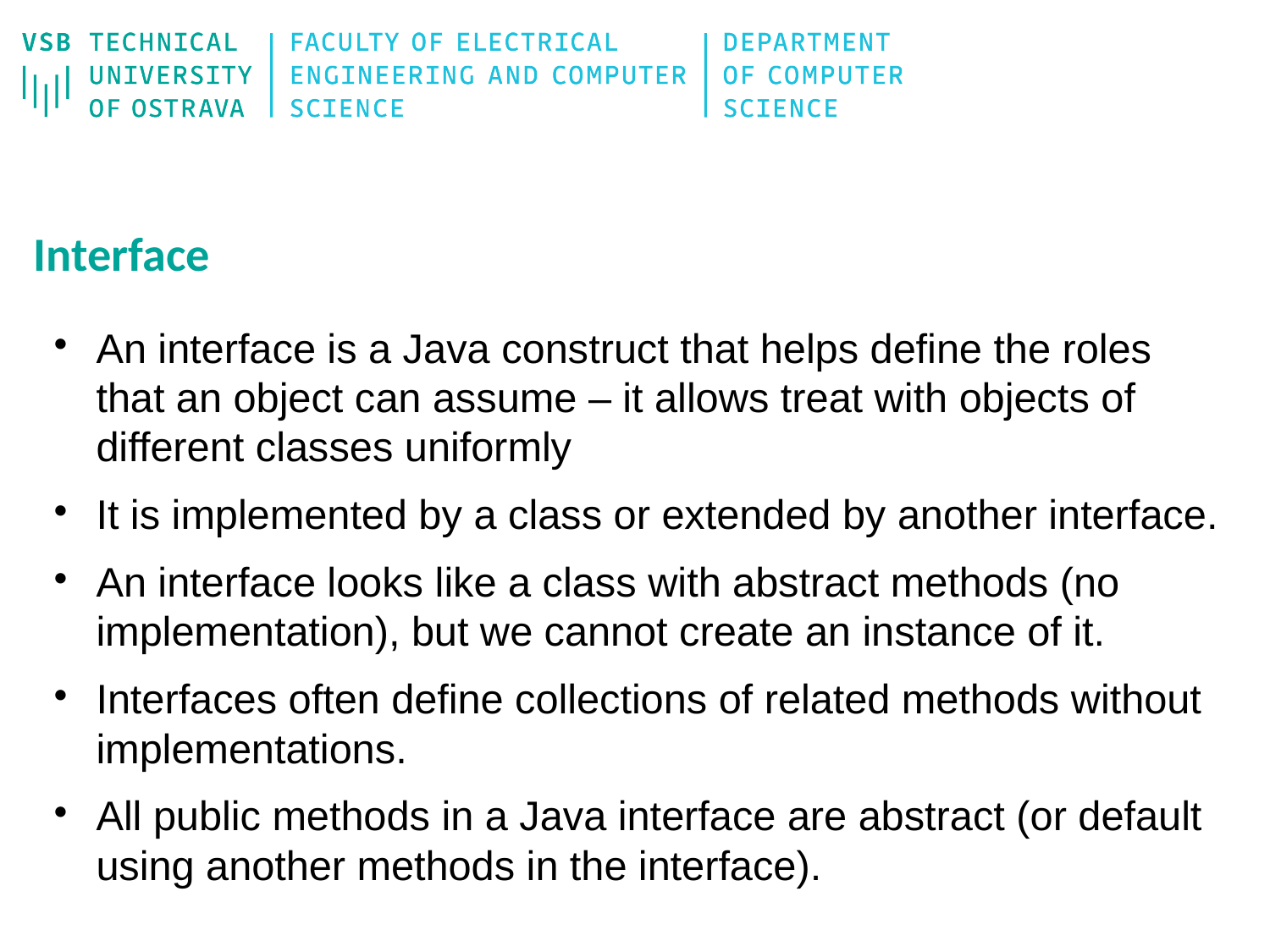

# Interface
An interface is a Java construct that helps define the roles that an object can assume – it allows treat with objects of different classes uniformly
It is implemented by a class or extended by another interface.
An interface looks like a class with abstract methods (no implementation), but we cannot create an instance of it.
Interfaces often define collections of related methods without implementations.
All public methods in a Java interface are abstract (or default using another methods in the interface).